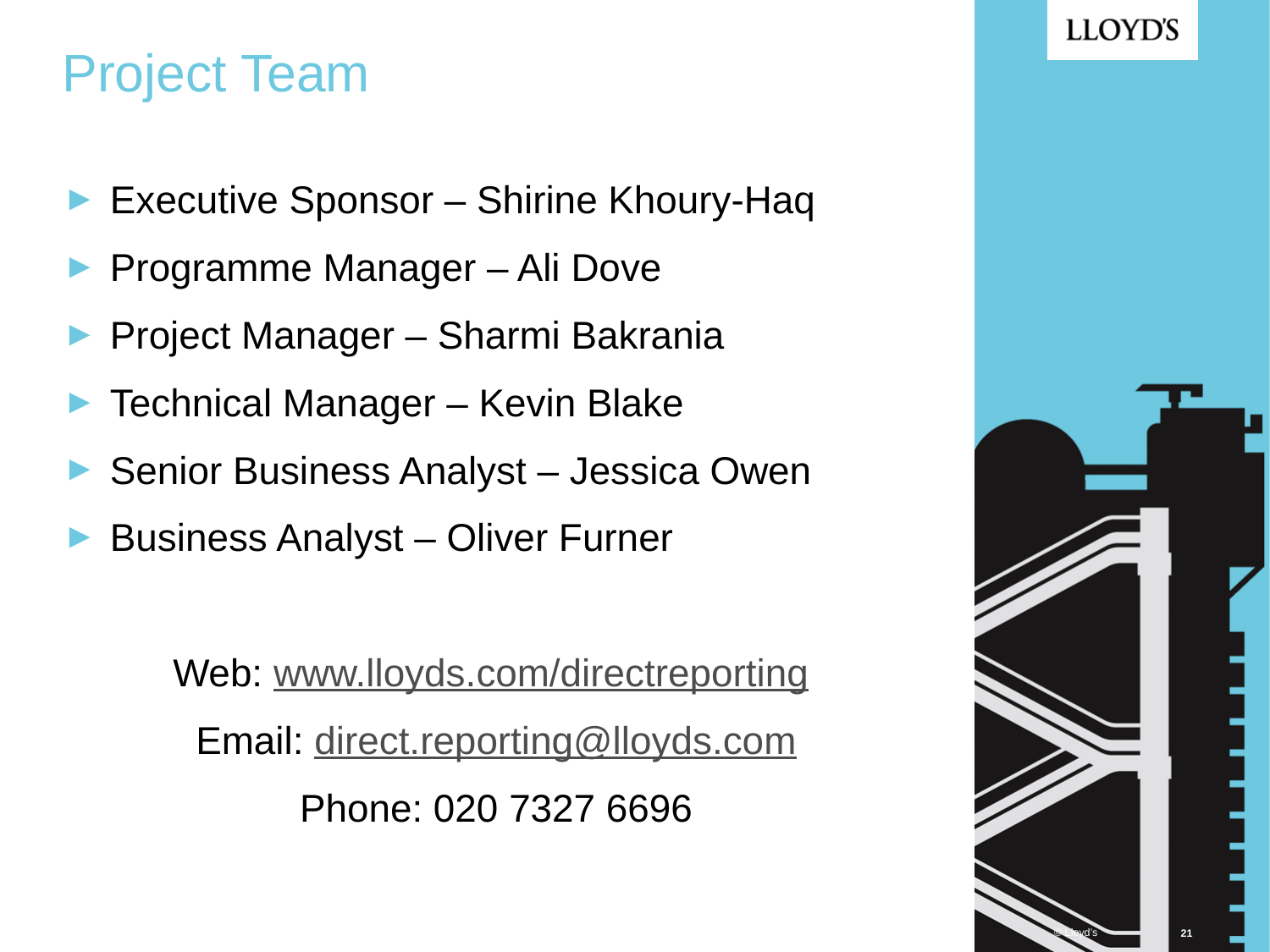

# Project Team
Executive Sponsor – Shirine Khoury-Haq
Programme Manager – Ali Dove
Project Manager – Sharmi Bakrania
Technical Manager – Kevin Blake
Senior Business Analyst – Jessica Owen
Business Analyst – Oliver Furner

Web: www.lloyds.com/directreporting
Email: direct.reporting@lloyds.com
Phone: 020 7327 6696